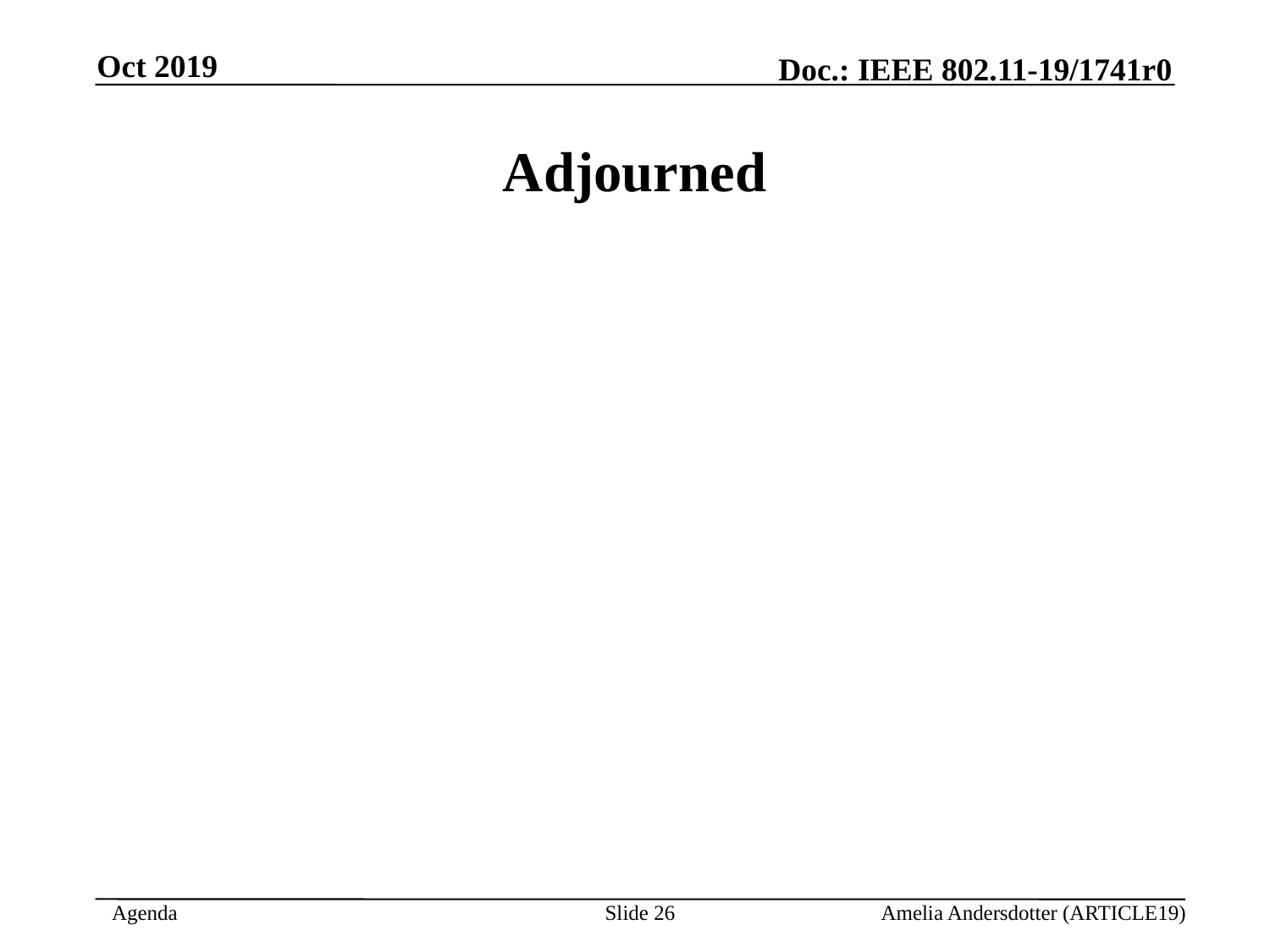

Oct 2019
Adjourned

Slide 26
Amelia Andersdotter (ARTICLE19)